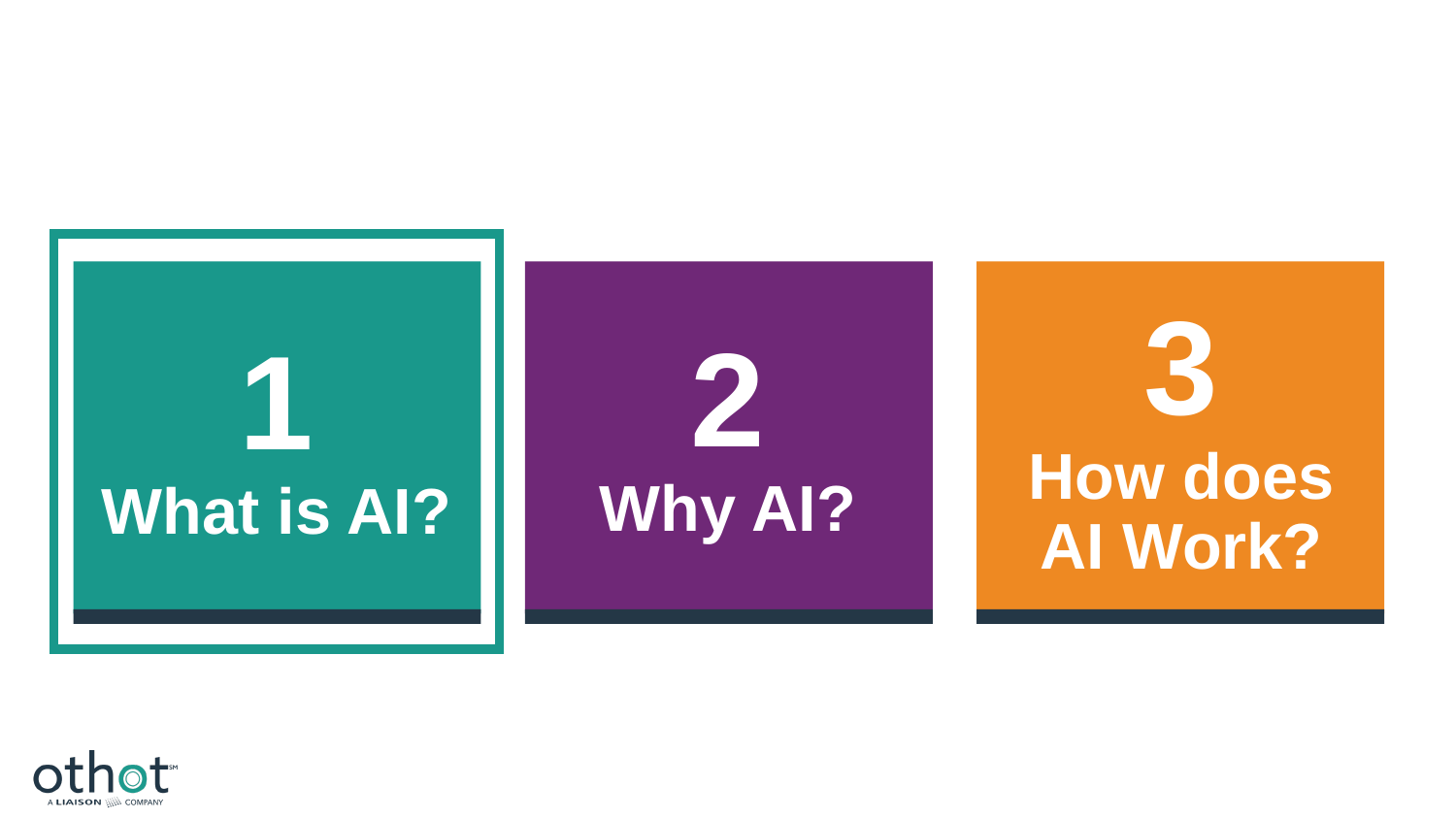

3
How does
AI Work?
1
What is AI?
2
Why AI?